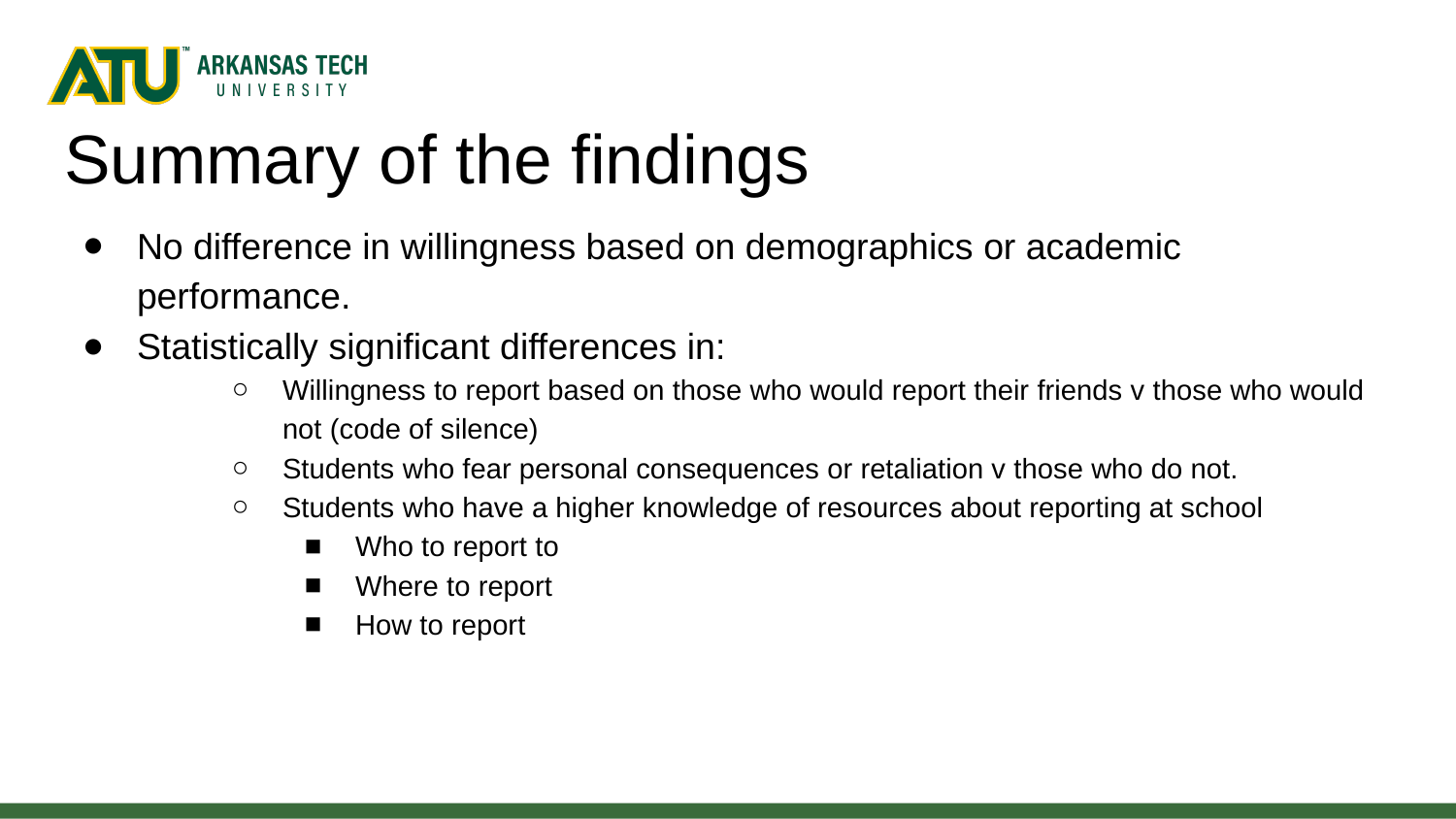

# Summary of the findings
No difference in willingness based on demographics or academic performance.
Statistically significant differences in:
Willingness to report based on those who would report their friends v those who would not (code of silence)
Students who fear personal consequences or retaliation v those who do not.
Students who have a higher knowledge of resources about reporting at school
Who to report to
Where to report
How to report